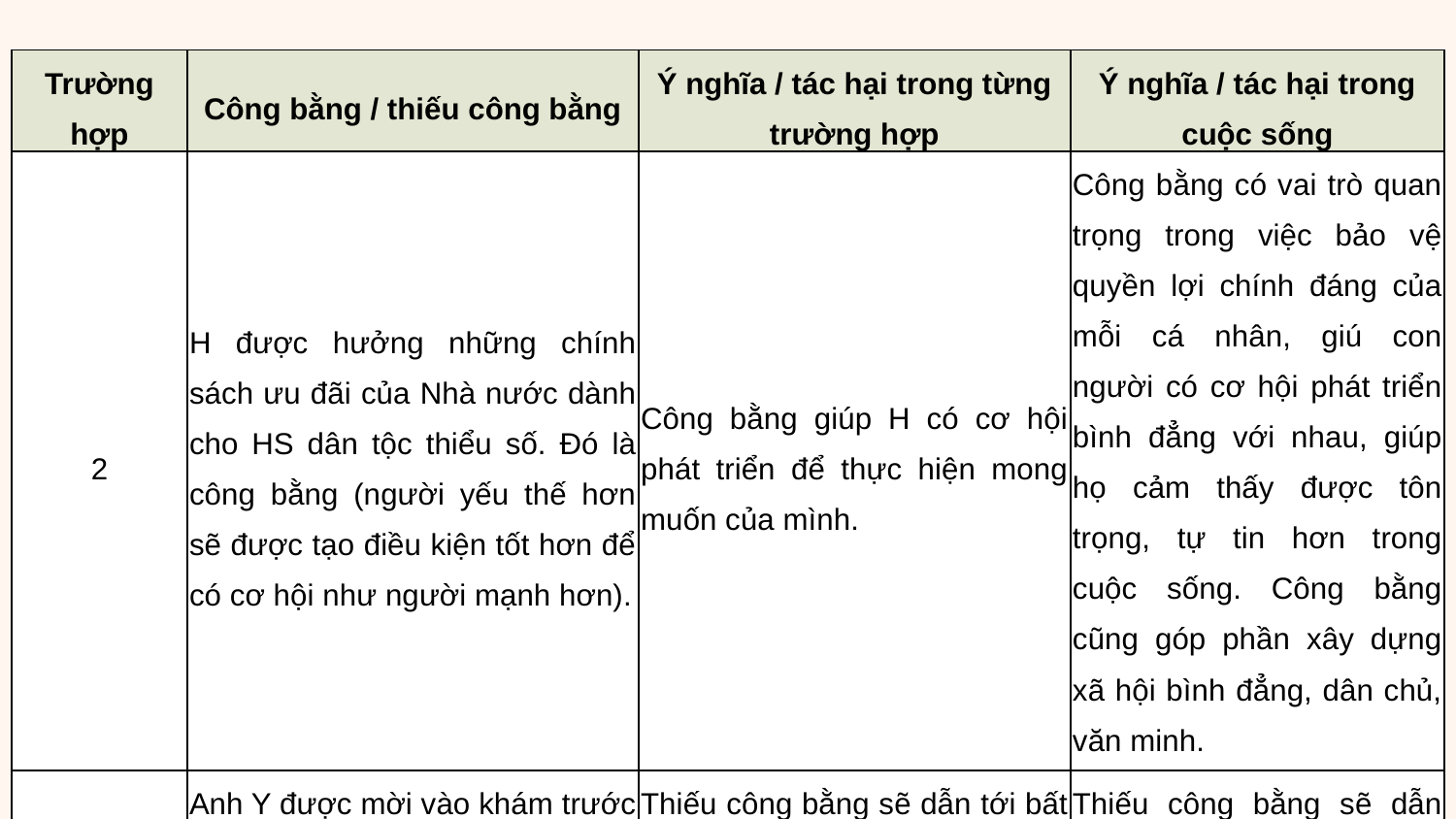

| Trường hợp | Công bằng / thiếu công bằng | Ý nghĩa / tác hại trong từng trường hợp | Ý nghĩa / tác hại trong cuộc sống |
| --- | --- | --- | --- |
| 2 | H được hưởng những chính sách ưu đãi của Nhà nước dành cho HS dân tộc thiểu số. Đó là công bằng (người yếu thế hơn sẽ được tạo điều kiện tốt hơn để có cơ hội như người mạnh hơn). | Công bằng giúp H có cơ hội phát triển để thực hiện mong muốn của mình. | Công bằng có vai trò quan trọng trong việc bảo vệ quyền lợi chính đáng của mỗi cá nhân, giú con người có cơ hội phát triển bình đẳng với nhau, giúp họ cảm thấy được tôn trọng, tự tin hơn trong cuộc sống. Công bằng cũng góp phần xây dựng xã hội bình đẳng, dân chủ, văn minh. |
| 3 | Anh Y được mời vào khám trước do có người quen là nhân viên làm việc tại phòng khám, đó là thiếu công bằng (không có sự bình đẳng về quyền lợi và nghĩa vụ giữa anh Y và người khác). | Thiếu công bằng sẽ dẫn tới bất bình đẳng, lợi cho anh Y nhưng thiệt cho người khác, gây bức xúc cho người khác. | Thiếu công bằng sẽ dẫn tới bất công, bất bình đẳng, mâu thuẫn, xung đột trong các mối quan hệ. |